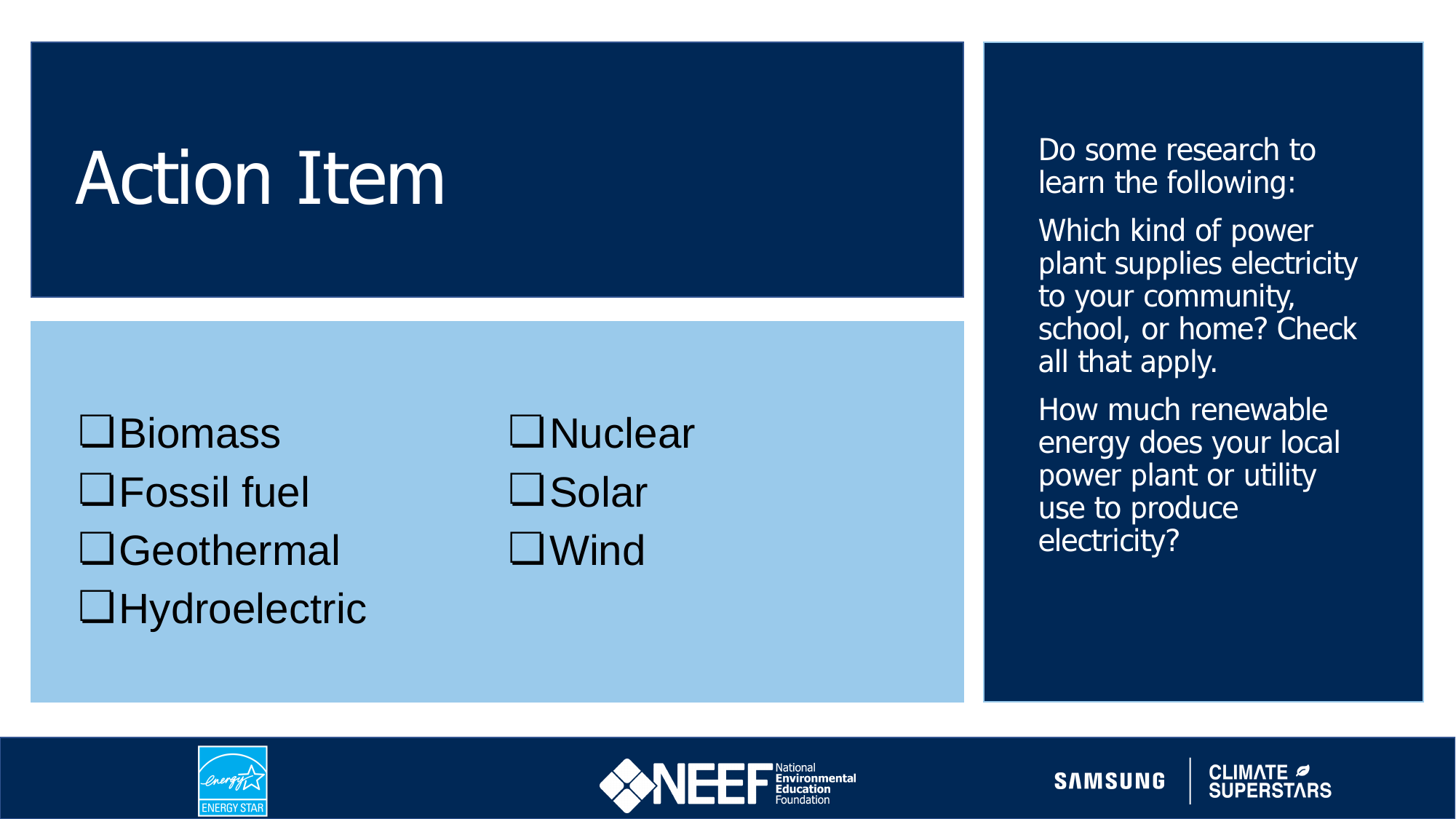

Do some research to learn the following:
Which kind of power plant supplies electricity to your community, school, or home? Check all that apply.
How much renewable energy does your local power plant or utility use to produce electricity?

Action Item
Biomass
Fossil fuel
Geothermal
Hydroelectric
Nuclear
Solar
Wind